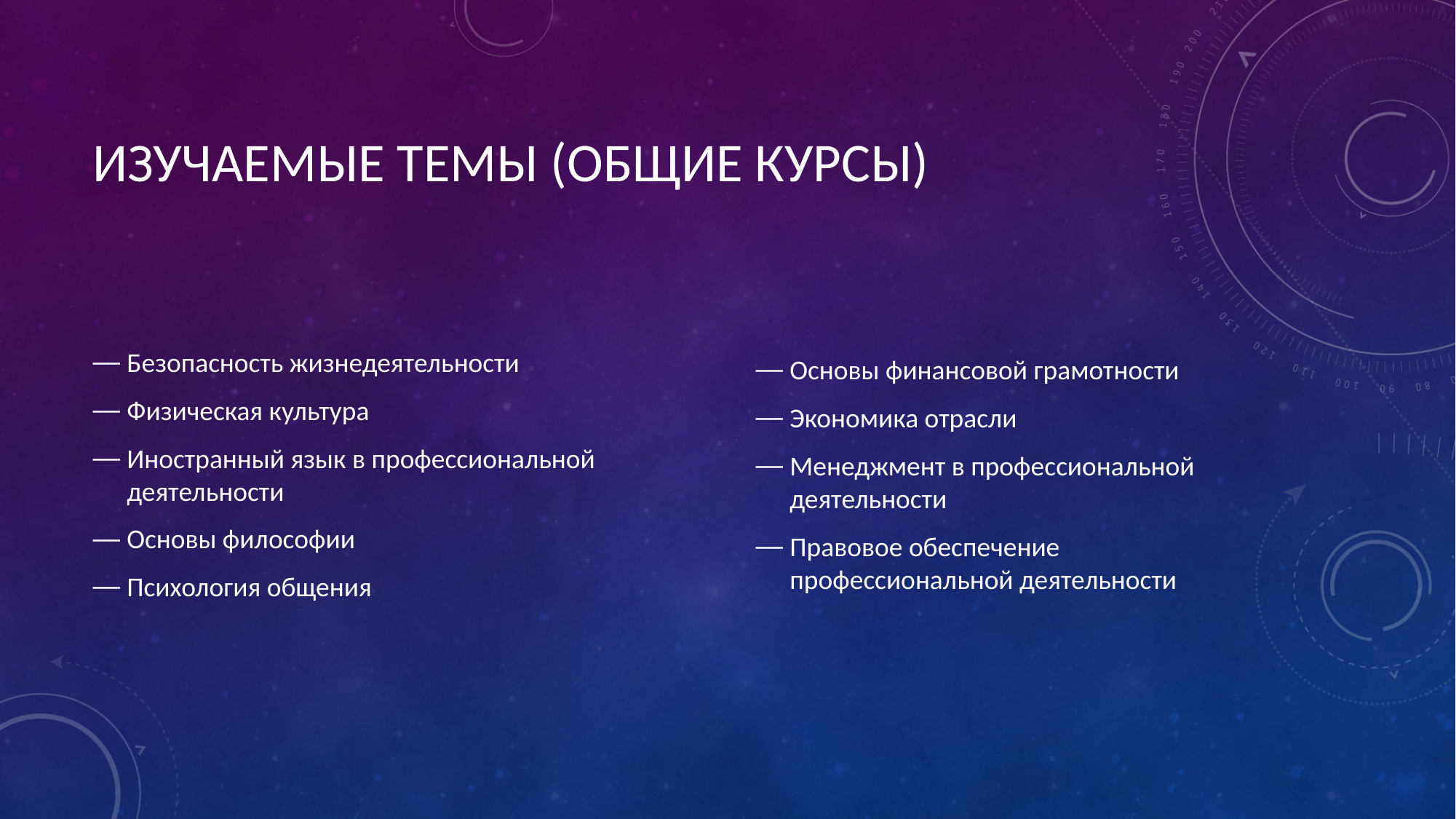

# Изучаемые ТЕМЫ (общие курсы)
Безопасность жизнедеятельности
Физическая культура
Иностранный язык в профессиональной деятельности
Основы философии
Психология общения
Основы финансовой грамотности
Экономика отрасли
Менеджмент в профессиональной деятельности
Правовое обеспечение профессиональной деятельности